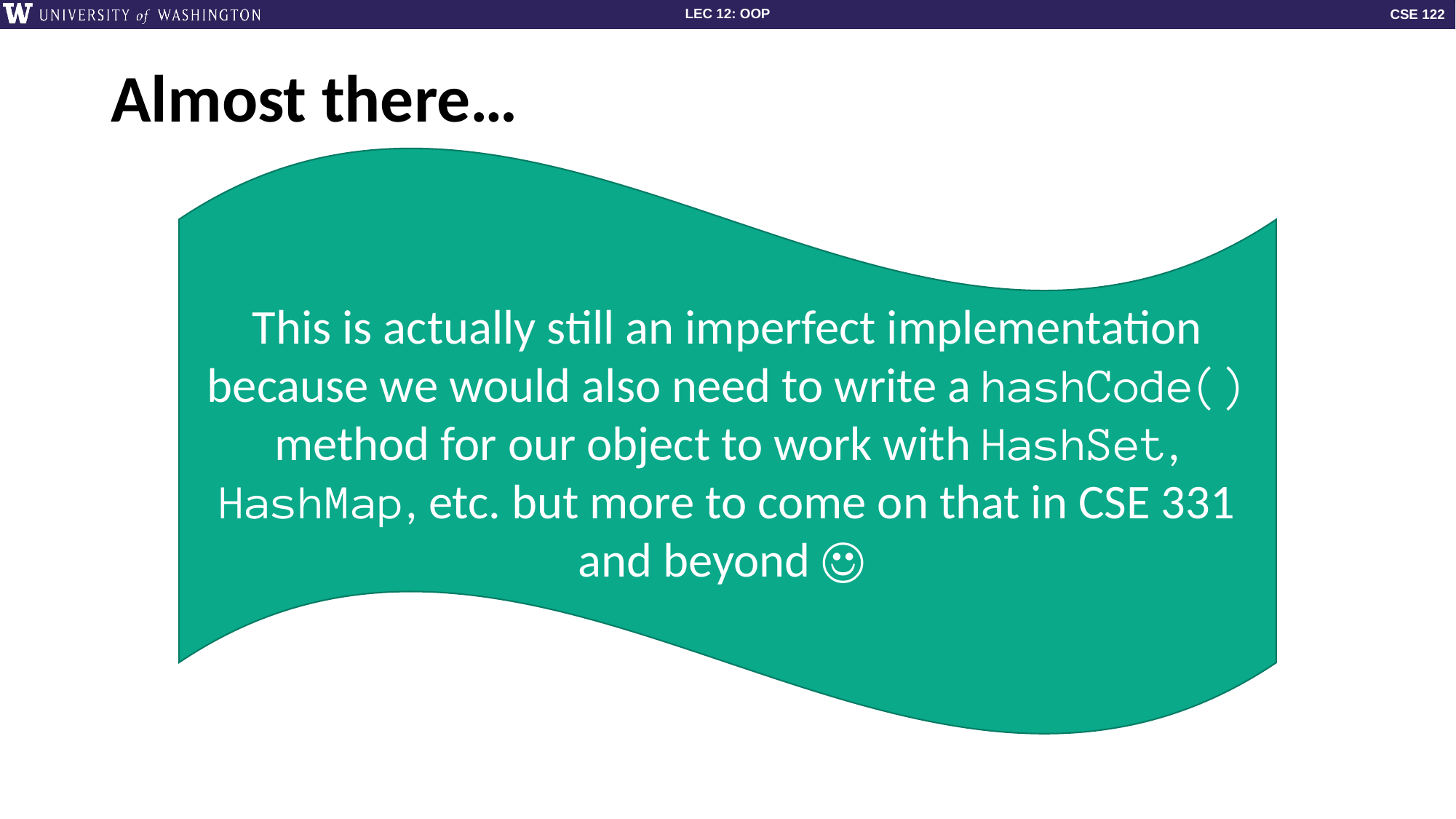

# Almost there…
This is actually still an imperfect implementation because we would also need to write a hashCode() method for our object to work with HashSet, HashMap, etc. but more to come on that in CSE 331 and beyond ☺